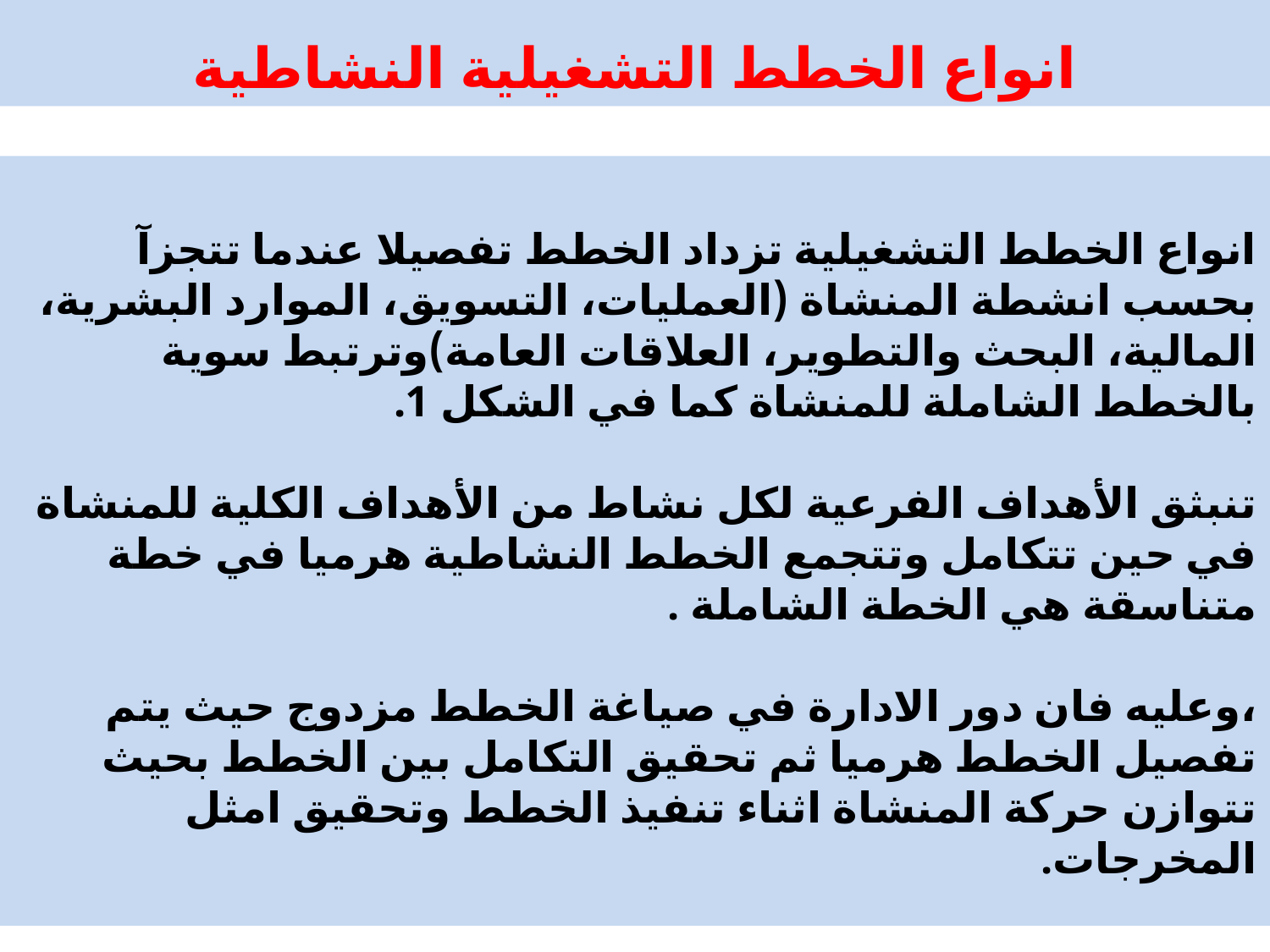

انواع الخطط التشغيلية النشاطية
# انواع الخطط التشغيلية تزداد الخطط تفصيلا عندما تتجزآ بحسب انشطة المنشاة (العمليات، التسويق، الموارد البشرية، المالية، البحث والتطوير، العلاقات العامة)وترتبط سوية بالخطط الشاملة للمنشاة كما في الشكل 1. تنبثق الأهداف الفرعية لكل نشاط من الأهداف الكلية للمنشاة في حين تتكامل وتتجمع الخطط النشاطية هرميا في خطة متناسقة هي الخطة الشاملة . ،وعليه فان دور الادارة في صياغة الخطط مزدوج حيث يتم تفصيل الخطط هرميا ثم تحقيق التكامل بين الخطط بحيث تتوازن حركة المنشاة اثناء تنفيذ الخطط وتحقيق امثل المخرجات.